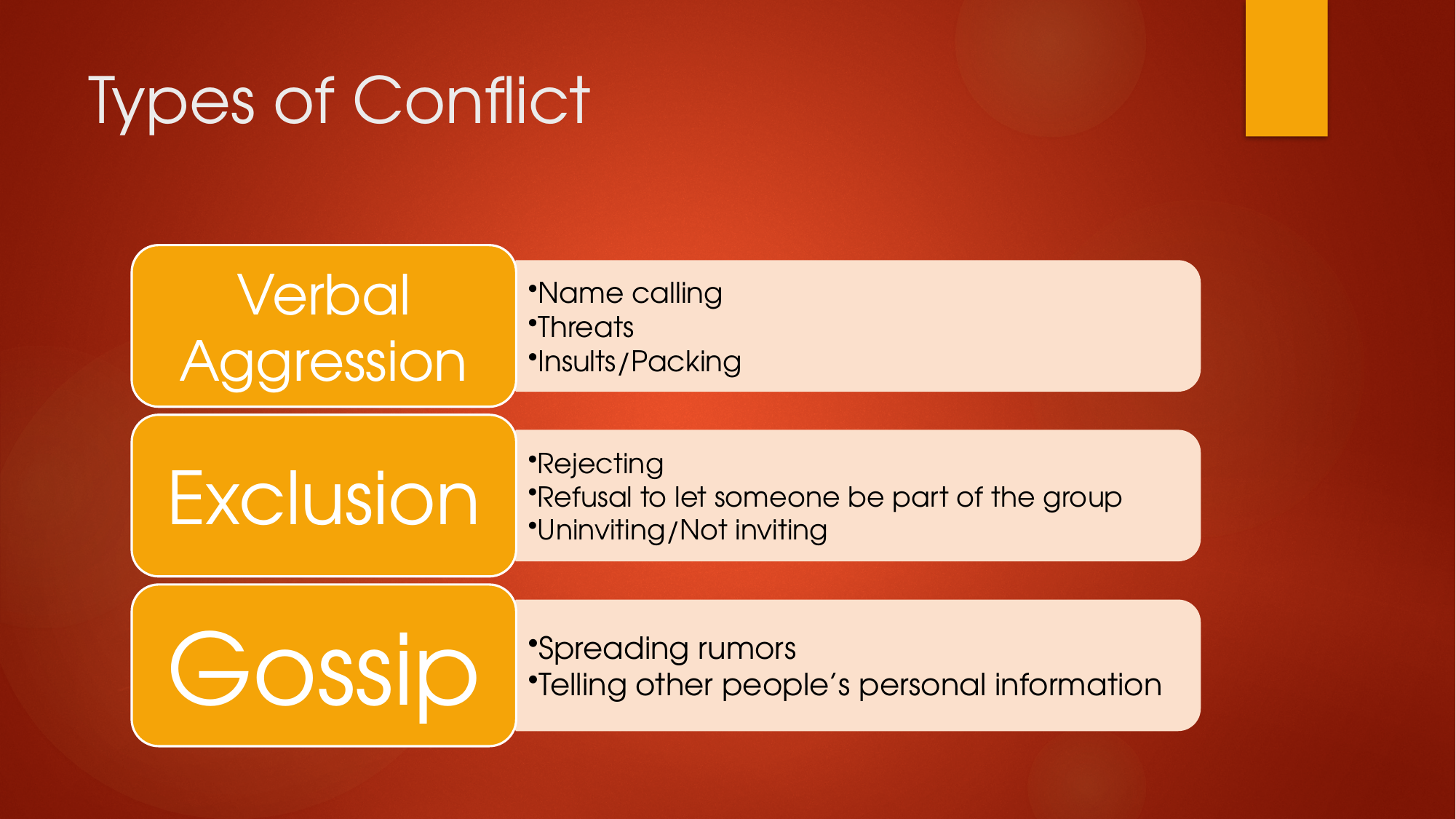

# Types of Conflict
Verbal Aggression
Name calling
Threats
Exclusion
Rejecting
Uninviting/Not inviting
Gossip
Spreading rumors
Refusal to let someone be part of the group
Insults/Packing
Telling other people’s personal information